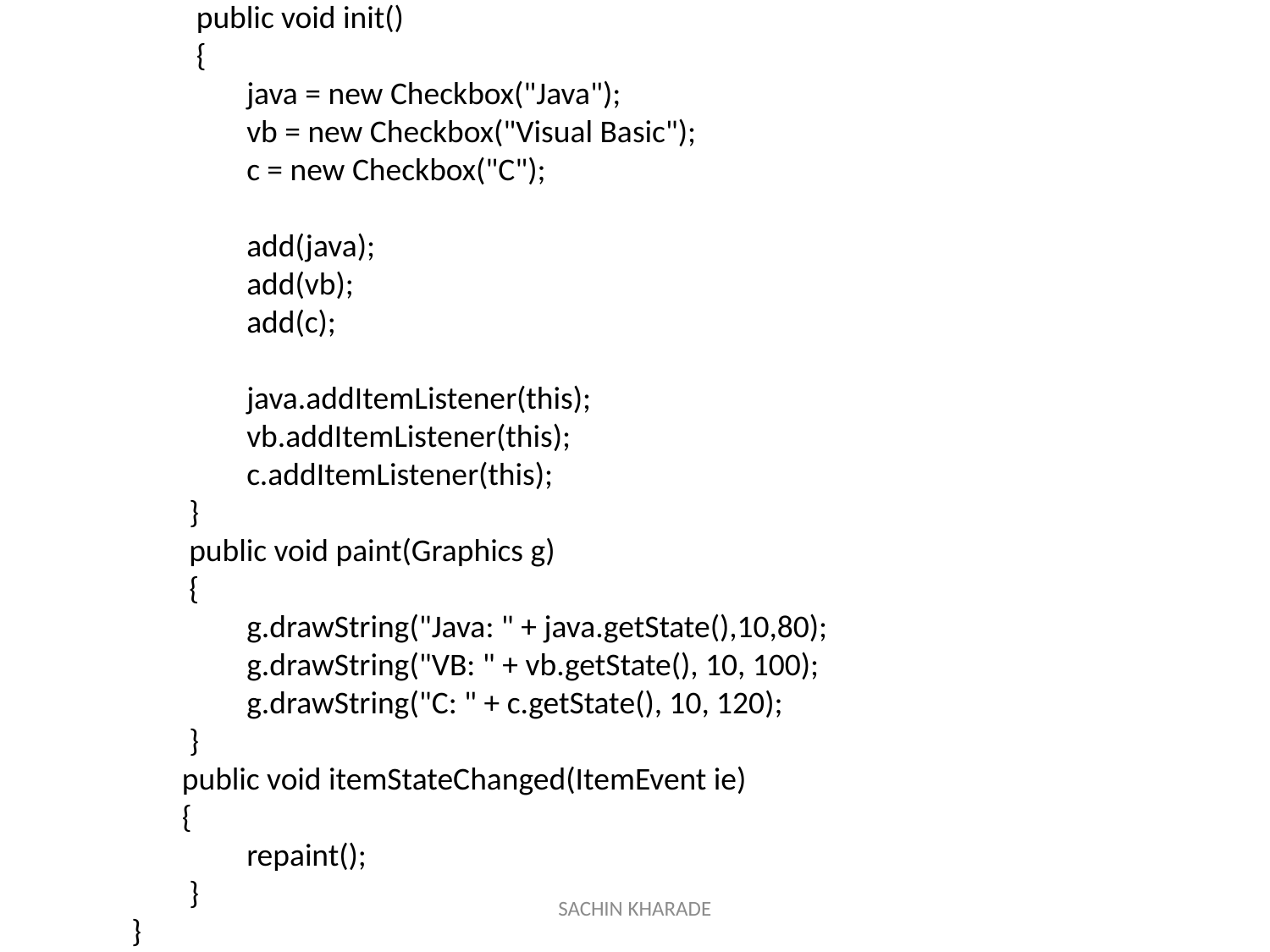

public void init()
         {
                java = new Checkbox("Java");
                vb = new Checkbox("Visual Basic");
                c = new Checkbox("C");

                add(java);
                add(vb);
                add(c);

                java.addItemListener(this);
                vb.addItemListener(this);
                c.addItemListener(this);
        }
        public void paint(Graphics g)
        {
                g.drawString("Java: " + java.getState(),10,80);
                g.drawString("VB: " + vb.getState(), 10, 100);
                g.drawString("C: " + c.getState(), 10, 120);
        }
       public void itemStateChanged(ItemEvent ie)
       {
                repaint();
        }
}
SACHIN KHARADE